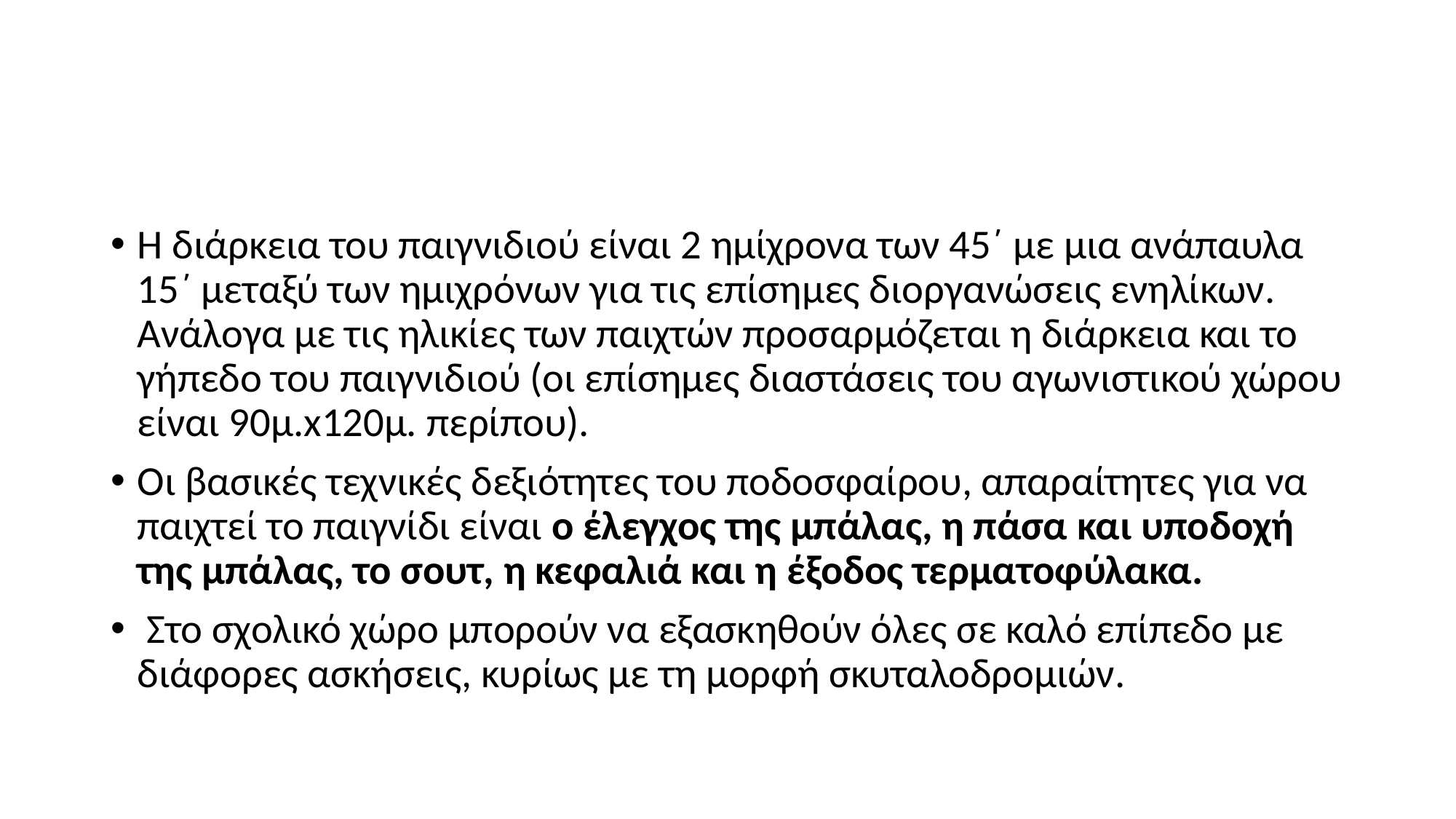

#
Η διάρκεια του παιγνιδιού είναι 2 ημίχρονα των 45΄ με μια ανάπαυλα 15΄ μεταξύ των ημιχρόνων για τις επίσημες διοργανώσεις ενηλίκων. Ανάλογα με τις ηλικίες των παιχτών προσαρμόζεται η διάρκεια και το γήπεδο του παιγνιδιού (οι επίσημες διαστάσεις του αγωνιστικού χώρου είναι 90μ.x120μ. περίπου).
Οι βασικές τεχνικές δεξιότητες του ποδοσφαίρου, απαραίτητες για να παιχτεί το παιγνίδι είναι o έλεγχος της μπάλας, η πάσα και υποδοχή της μπάλας, το σουτ, η κεφαλιά και η έξοδος τερματοφύλακα.
 Στο σχολικό χώρο μπορούν να εξασκηθούν όλες σε καλό επίπεδο με διάφορες ασκήσεις, κυρίως με τη μορφή σκυταλοδρομιών.